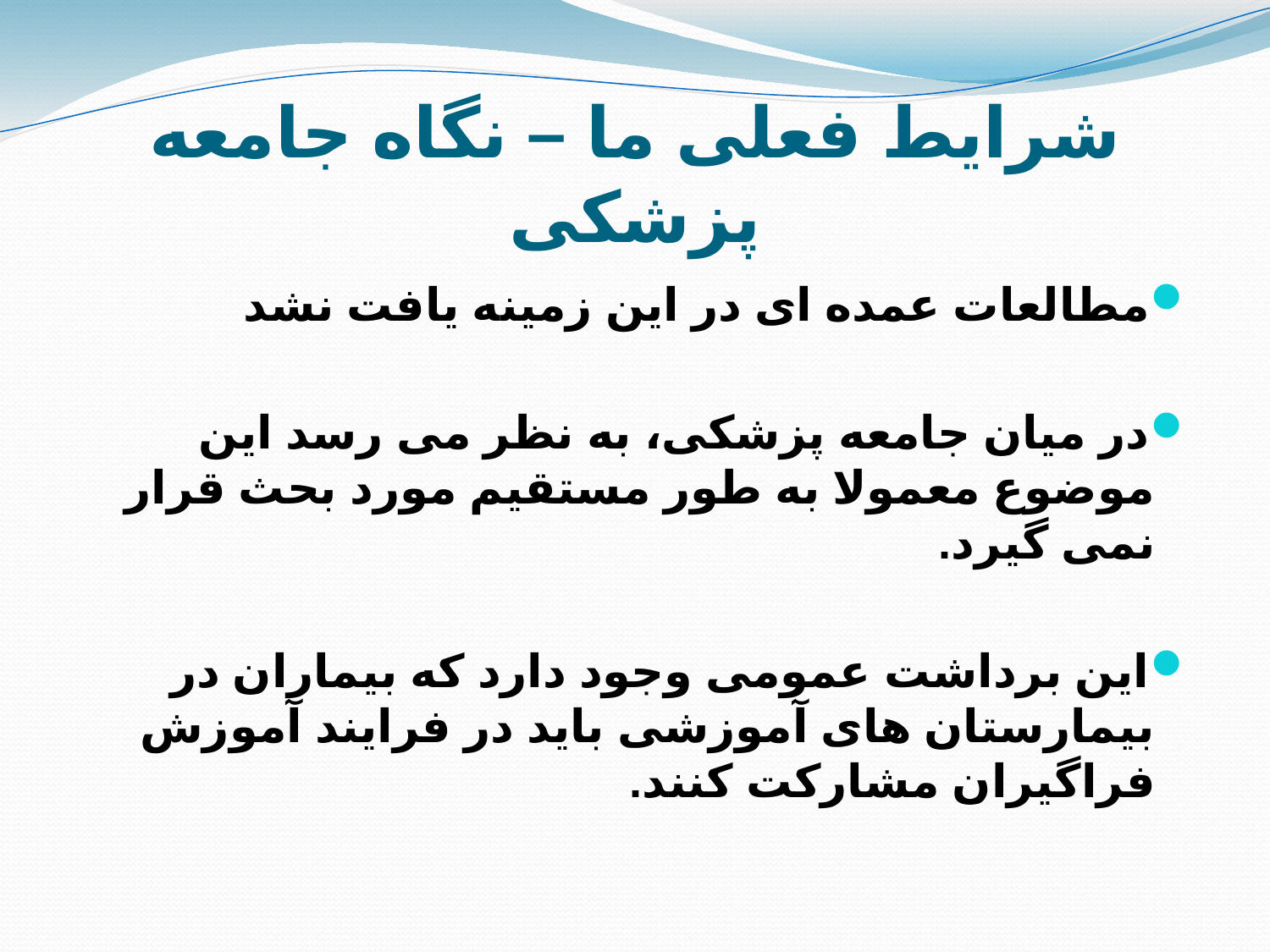

# شرایط فعلی ما – نگاه جامعه پزشکی
مطالعات عمده ای در این زمینه یافت نشد

در میان جامعه پزشکی، به نظر می رسد این موضوع معمولا به طور مستقیم مورد بحث قرار نمی گیرد.

این برداشت عمومی وجود دارد که بیماران در بیمارستان های آموزشی باید در فرایند آموزش فراگیران مشارکت کنند.